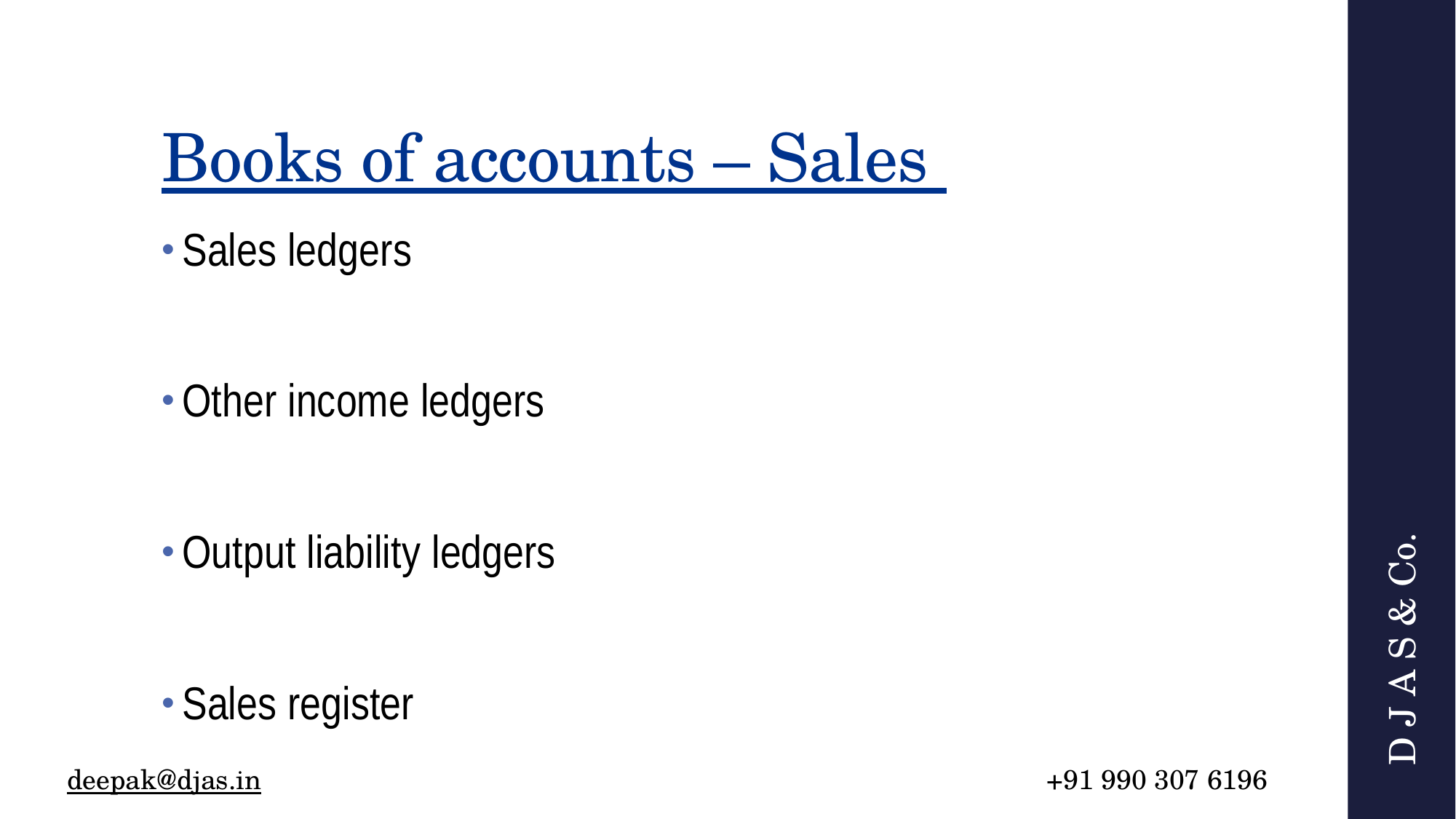

# Books of accounts – Sales
Sales ledgers

Other income ledgers

Output liability ledgers

Sales register
D J A S & Co.
| deepak@djas.in | +91 990 307 6196 |
| --- | --- |